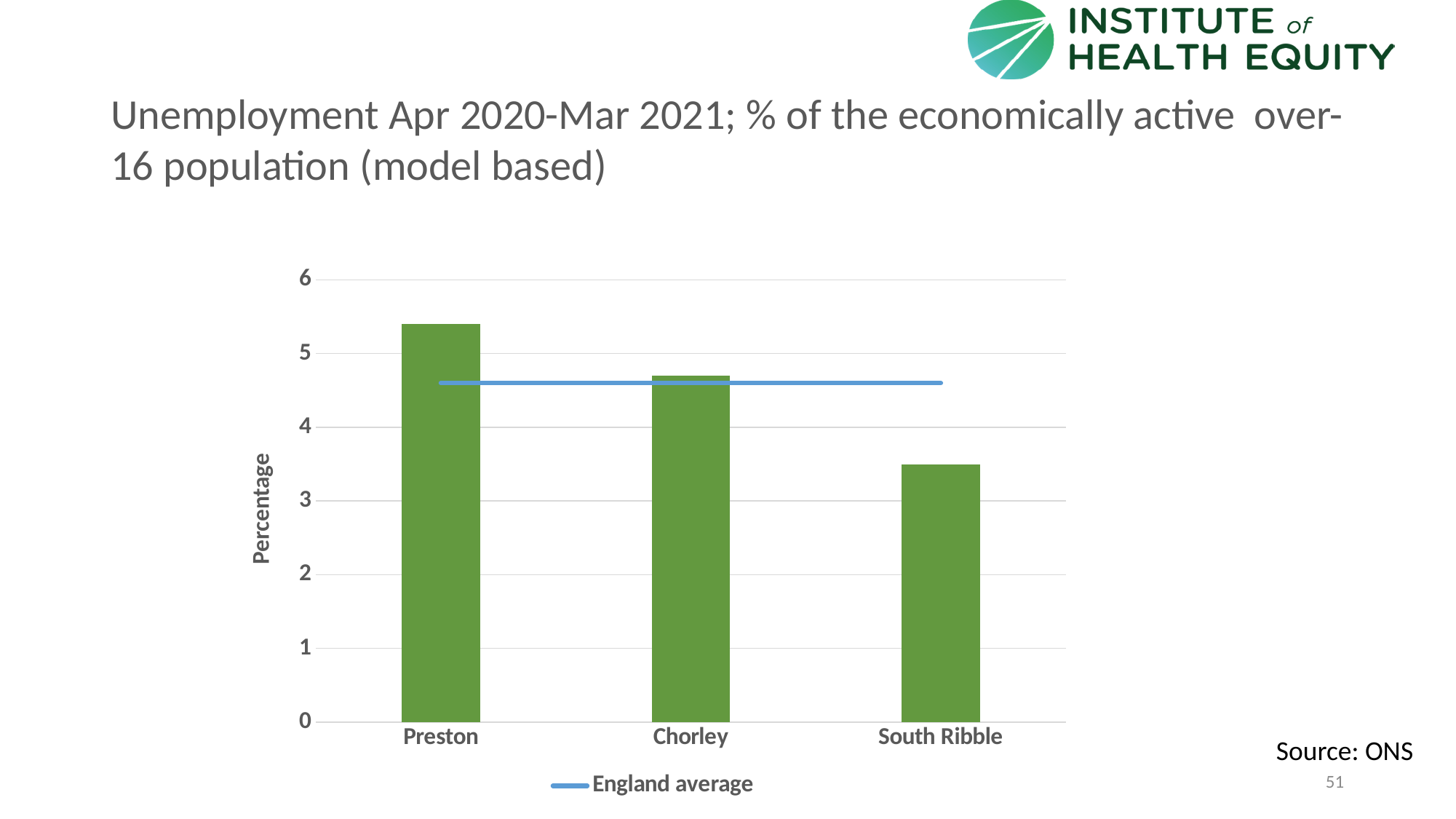

# Unemployment Apr 2020-Mar 2021; % of the economically active  over-16 population (model based)

### Chart

| Category |  |  |
|---|---|---|
| Preston | 5.4 | 4.6 |
| Chorley | 4.7 | 4.6 |
| South Ribble | 3.5 | 4.6 |
Source: ONS
51